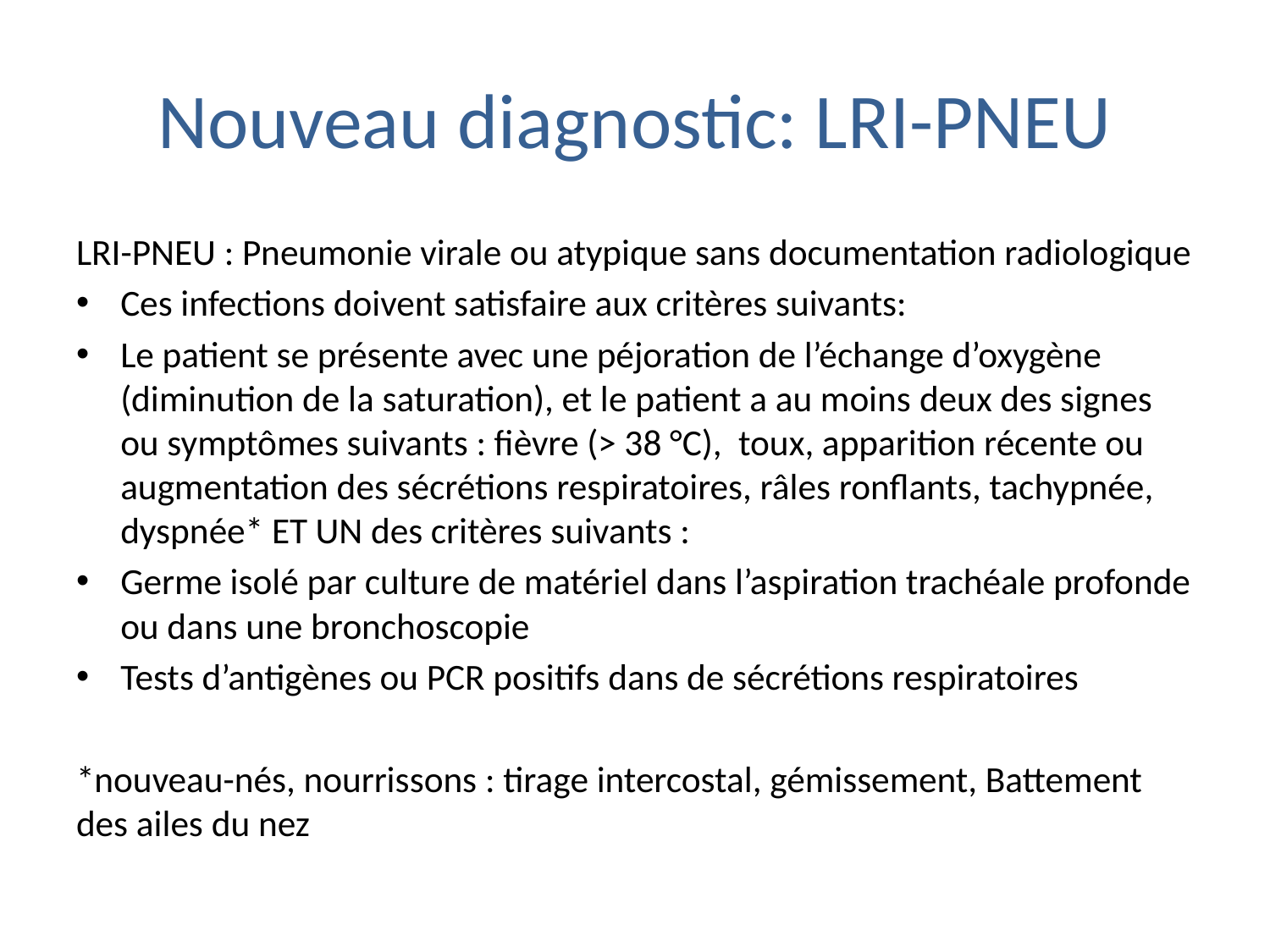

# Nouveau diagnostic: LRI-PNEU
LRI-PNEU : Pneumonie virale ou atypique sans documentation radiologique
Ces infections doivent satisfaire aux critères suivants:
Le patient se présente avec une péjoration de l’échange d’oxygène (diminution de la saturation), et le patient a au moins deux des signes ou symptômes suivants : fièvre (> 38 °C),  toux, apparition récente ou augmentation des sécrétions respiratoires, râles ronflants, tachypnée, dyspnée* ET UN des critères suivants :
Germe isolé par culture de matériel dans l’aspiration trachéale profonde ou dans une bronchoscopie
Tests d’antigènes ou PCR positifs dans de sécrétions respiratoires

*nouveau-nés, nourrissons : tirage intercostal, gémissement, Battement des ailes du nez